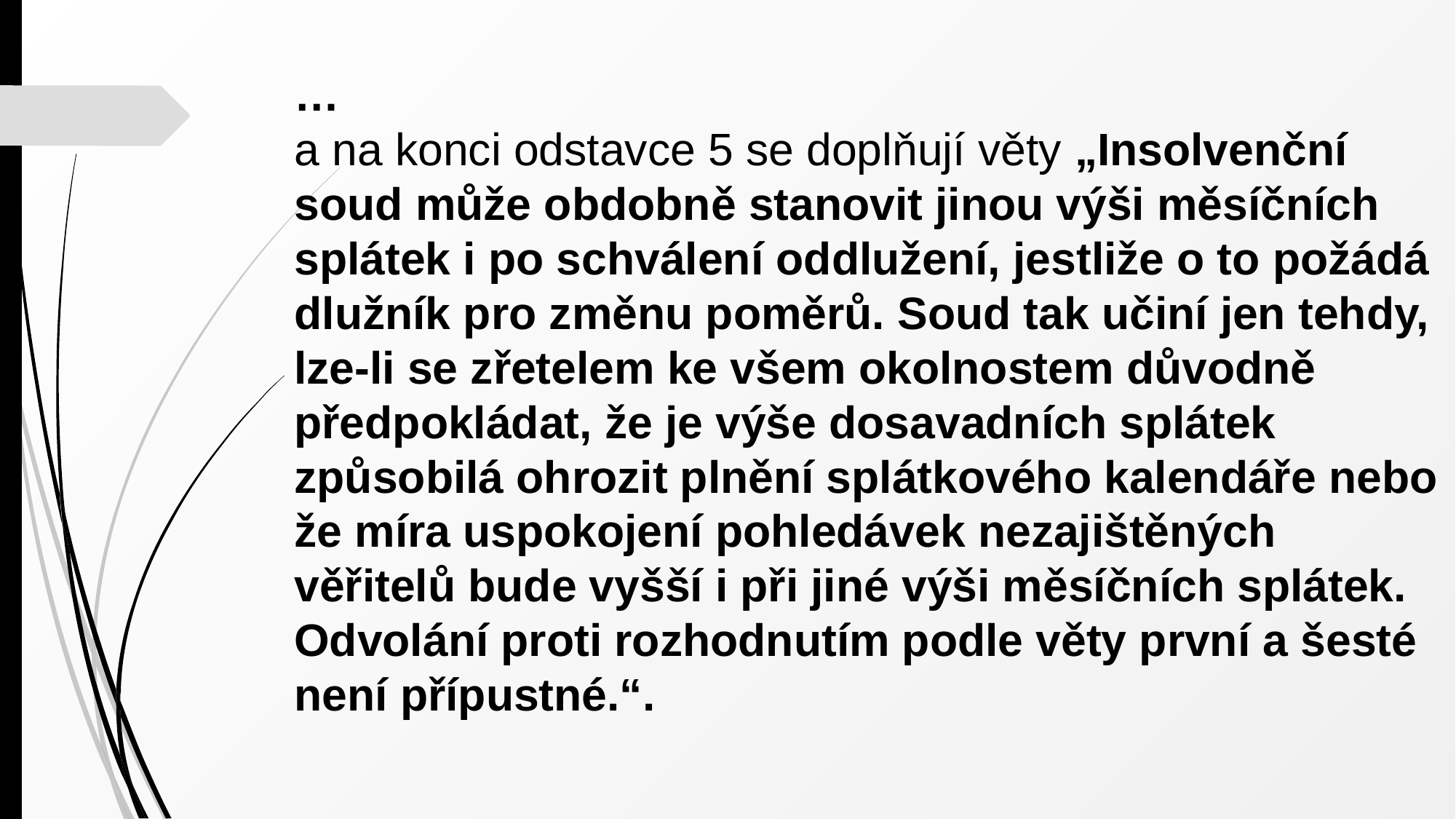

…
a na konci odstavce 5 se doplňují věty „Insolvenční soud může obdobně stanovit jinou výši měsíčních splátek i po schválení oddlužení, jestliže o to požádá dlužník pro změnu poměrů. Soud tak učiní jen tehdy, lze-li se zřetelem ke všem okolnostem důvodně předpokládat, že je výše dosavadních splátek způsobilá ohrozit plnění splátkového kalendáře nebo že míra uspokojení pohledávek nezajištěných věřitelů bude vyšší i při jiné výši měsíčních splátek. Odvolání proti rozhodnutím podle věty první a šesté není přípustné.“.